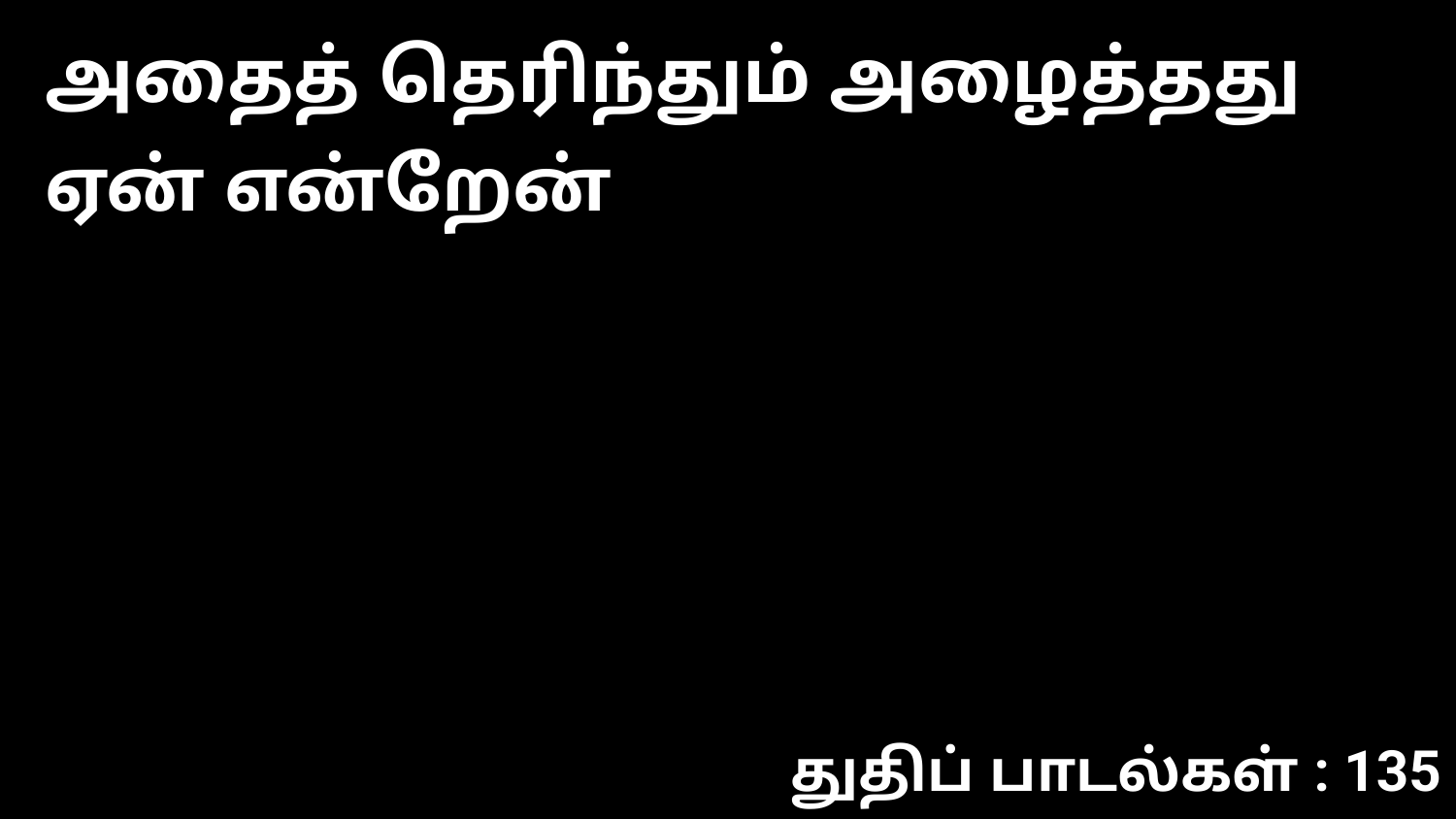

அதைத் தெரிந்தும் அழைத்தது ஏன் என்றேன்
துதிப் பாடல்கள் : 135